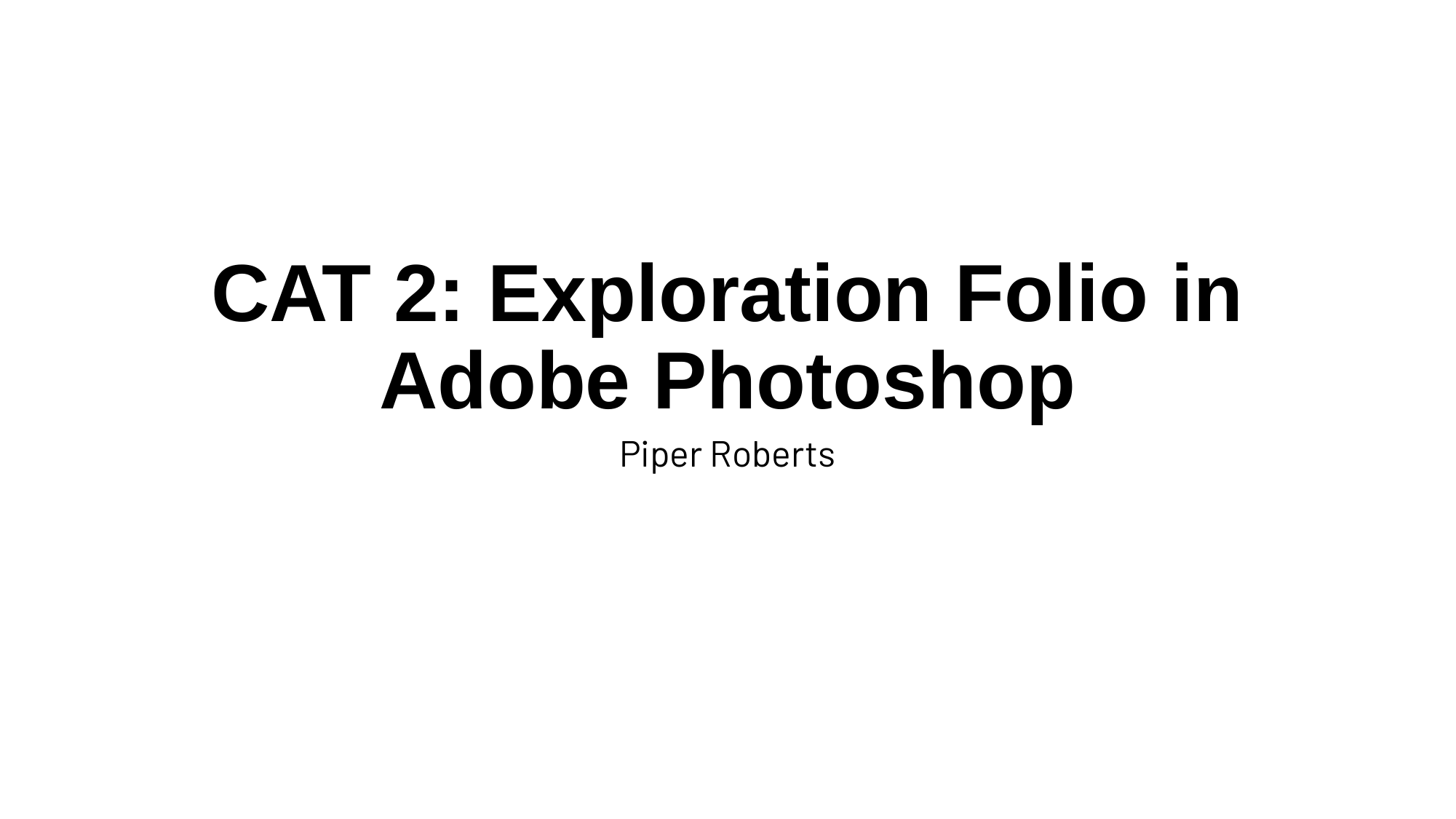

# CAT 2: Exploration Folio in Adobe Photoshop
Piper Roberts